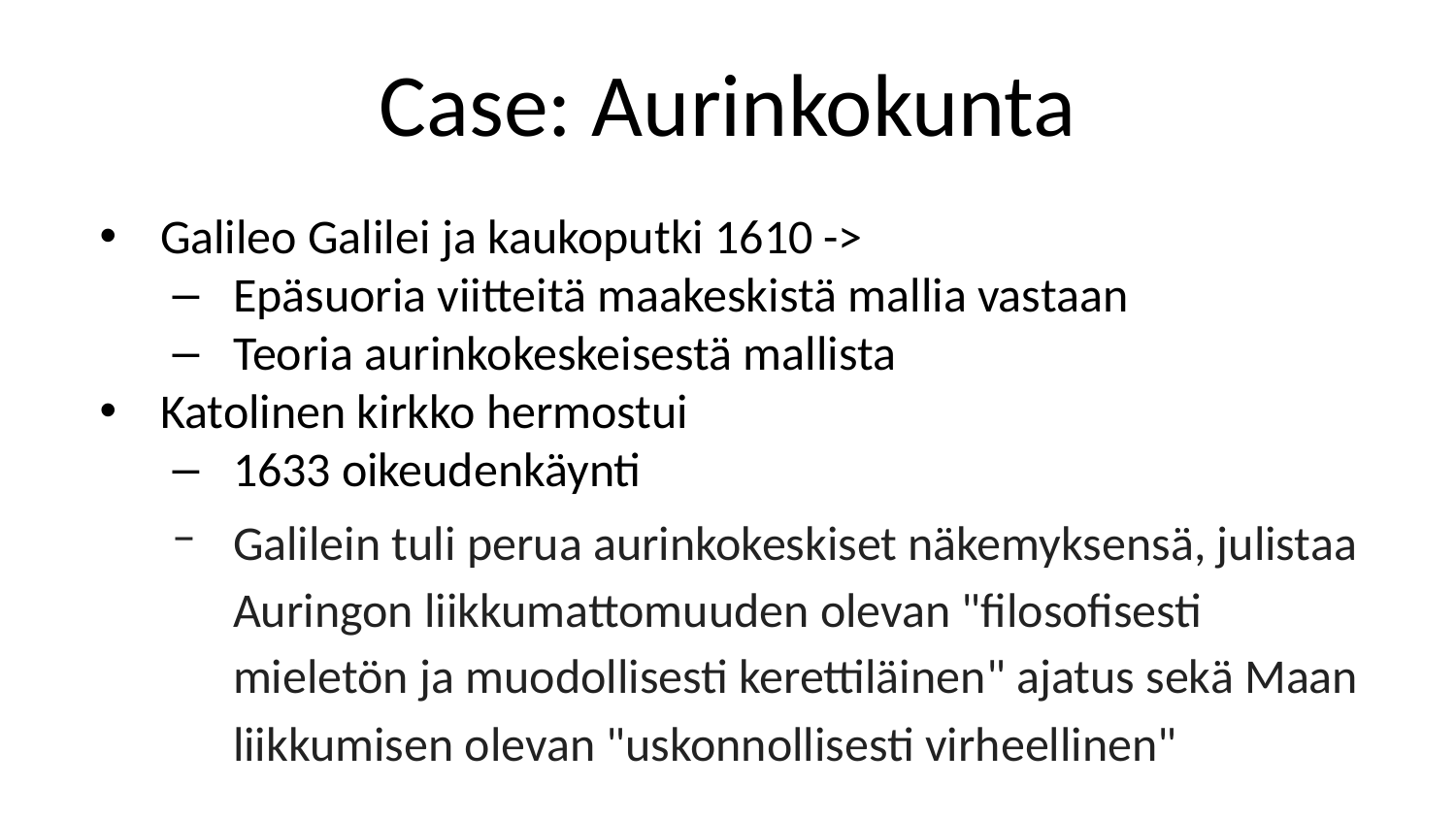

# Case: Aurinkokunta
Galileo Galilei ja kaukoputki 1610 ->
Epäsuoria viitteitä maakeskistä mallia vastaan
Teoria aurinkokeskeisestä mallista
Katolinen kirkko hermostui
1633 oikeudenkäynti
Galilein tuli perua aurinkokeskiset näkemyksensä, julistaa Auringon liikkumattomuuden olevan "filosofisesti mieletön ja muodollisesti kerettiläinen" ajatus sekä Maan liikkumisen olevan "uskonnollisesti virheellinen"